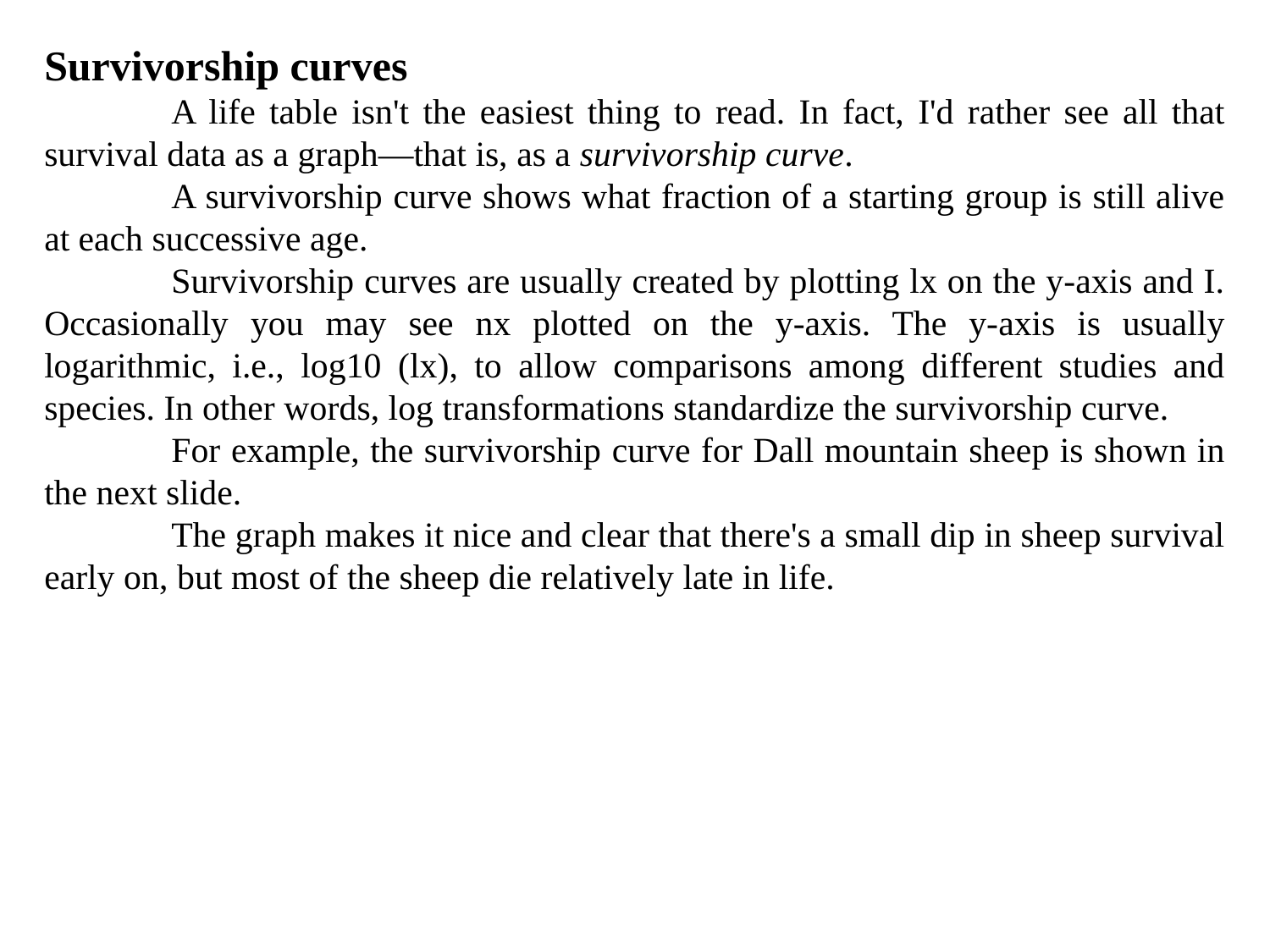

Survivorship curves
	A life table isn't the easiest thing to read. In fact, I'd rather see all that survival data as a graph—that is, as a survivorship curve.
	A survivorship curve shows what fraction of a starting group is still alive at each successive age.
	Survivorship curves are usually created by plotting lx on the y-axis and I. Occasionally you may see nx plotted on the y-axis. The y-axis is usually logarithmic, i.e., log10 (lx), to allow comparisons among different studies and species. In other words, log transformations standardize the survivorship curve.
	For example, the survivorship curve for Dall mountain sheep is shown in the next slide.
	The graph makes it nice and clear that there's a small dip in sheep survival early on, but most of the sheep die relatively late in life.